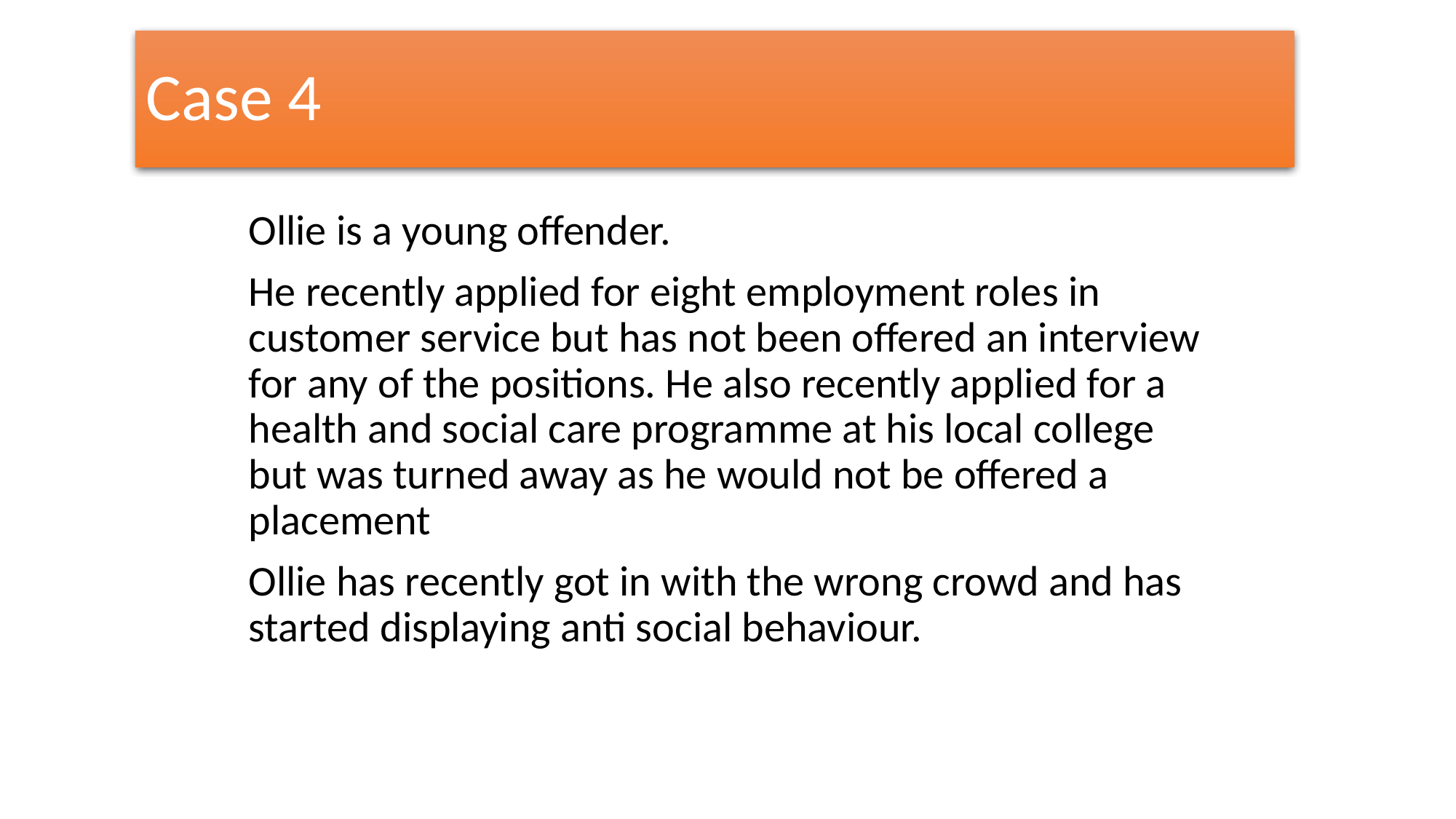

# Case 4
Ollie is a young offender.
He recently applied for eight employment roles in customer service but has not been offered an interview for any of the positions. He also recently applied for a health and social care programme at his local college but was turned away as he would not be offered a placement
Ollie has recently got in with the wrong crowd and has started displaying anti social behaviour.